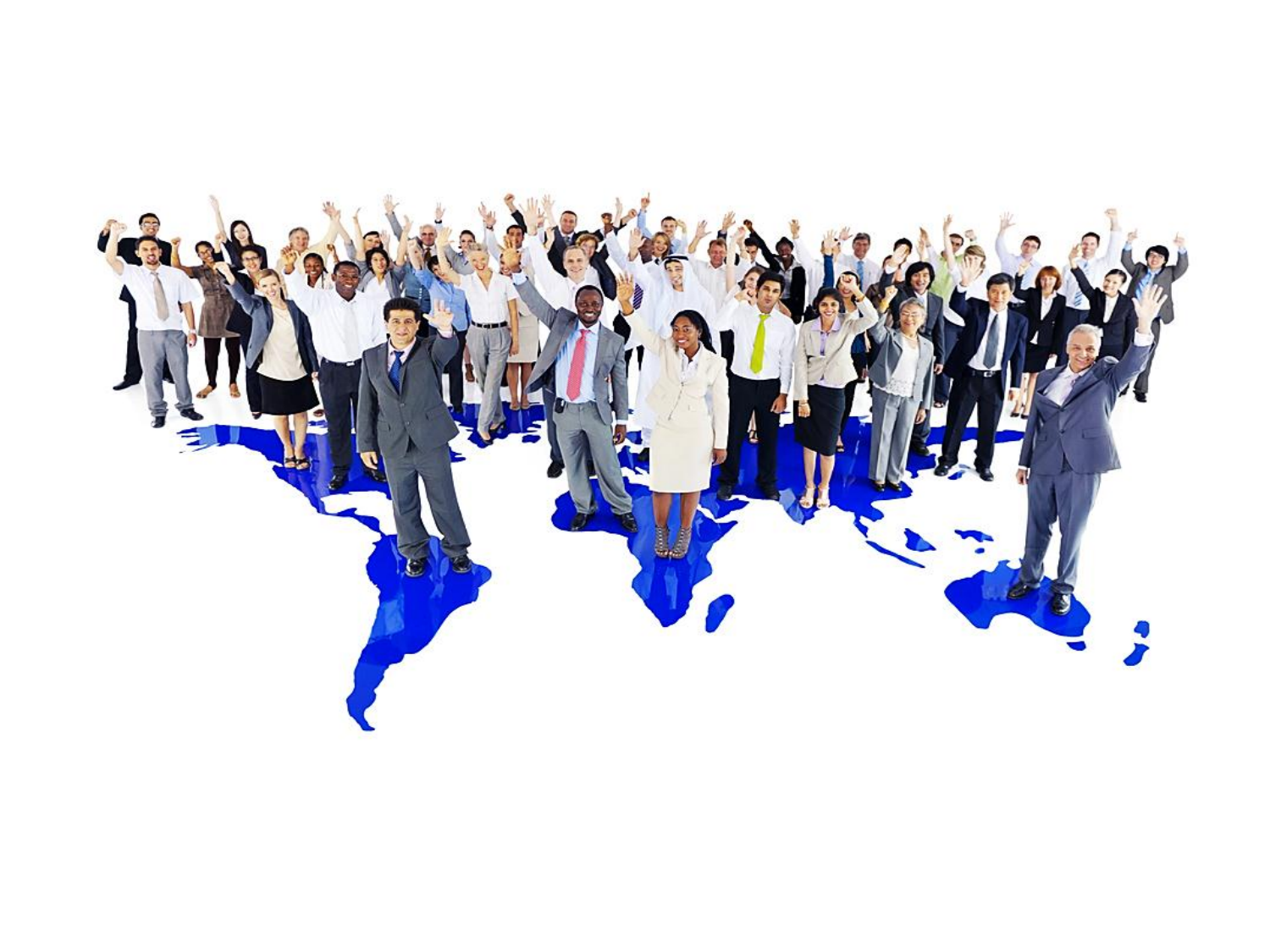

A  PROVIDÊNCIA  DIVINA
FINALIDADES:
CRIOU  TODOS  OS  HOMENS  IGUAIS
PARA  A  DOR  E  PARA  A  FELICIDADE.
QUE  SEJAM  INSTRUÍDOS  PELA
EXPERIÊNCIA  COMUM.
QUE  NÃO  ALEGUEM  IGNORÂNCIA
DOS  EFEITOS  DO  MAL.
QUE  NÃO  PRATIQUEM  O  MAL.